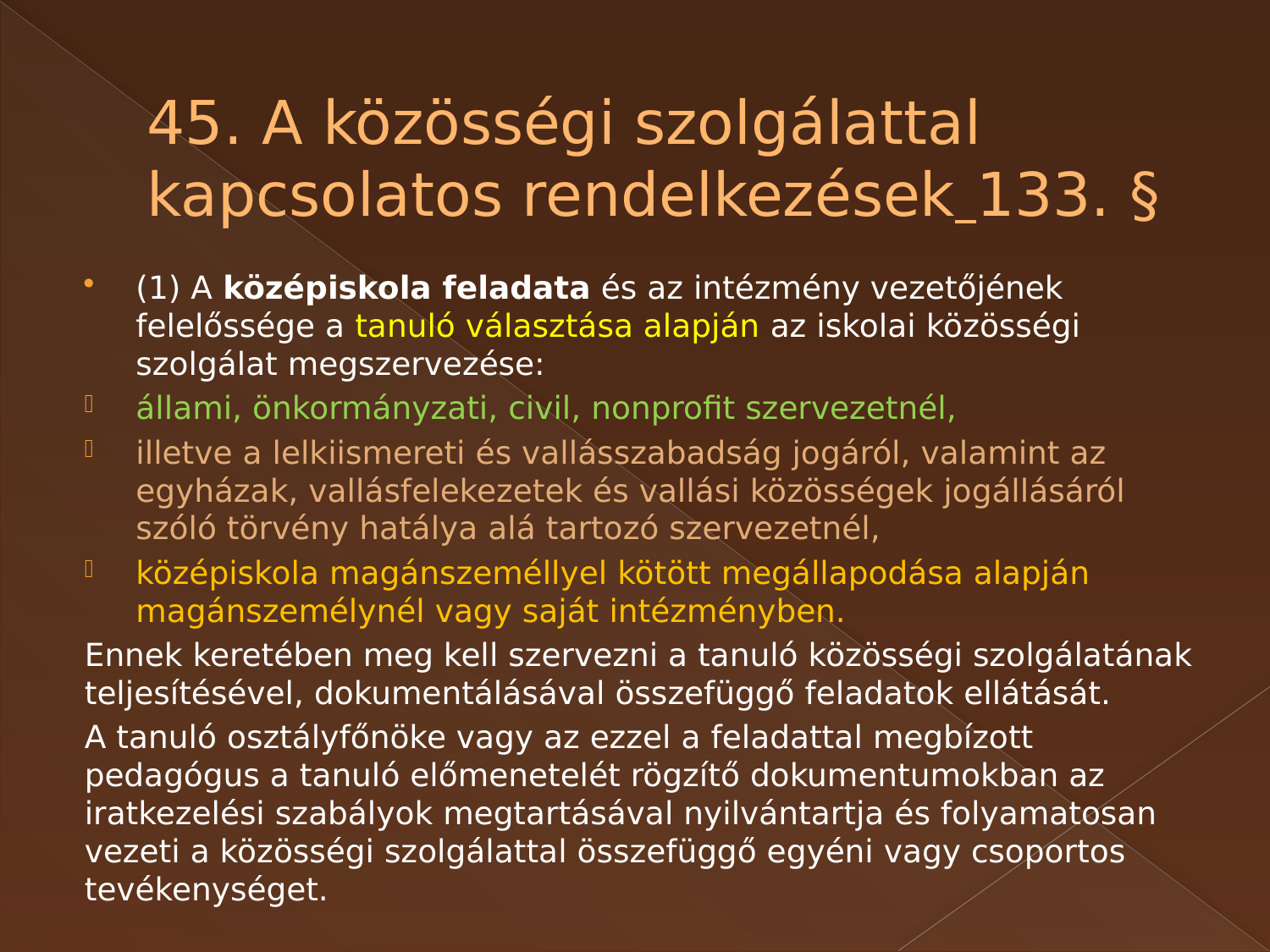

# 45. A közösségi szolgálattal kapcsolatos rendelkezések 133. §
(1) A középiskola feladata és az intézmény vezetőjének felelőssége a tanuló választása alapján az iskolai közösségi szolgálat megszervezése:
állami, önkormányzati, civil, nonprofit szervezetnél,
illetve a lelkiismereti és vallásszabadság jogáról, valamint az egyházak, vallásfelekezetek és vallási közösségek jogállásáról szóló törvény hatálya alá tartozó szervezetnél,
középiskola magánszeméllyel kötött megállapodása alapján magánszemélynél vagy saját intézményben.
Ennek keretében meg kell szervezni a tanuló közösségi szolgálatának teljesítésével, dokumentálásával összefüggő feladatok ellátását.
A tanuló osztályfőnöke vagy az ezzel a feladattal megbízott pedagógus a tanuló előmenetelét rögzítő dokumentumokban az iratkezelési szabályok megtartásával nyilvántartja és folyamatosan vezeti a közösségi szolgálattal összefüggő egyéni vagy csoportos tevékenységet.